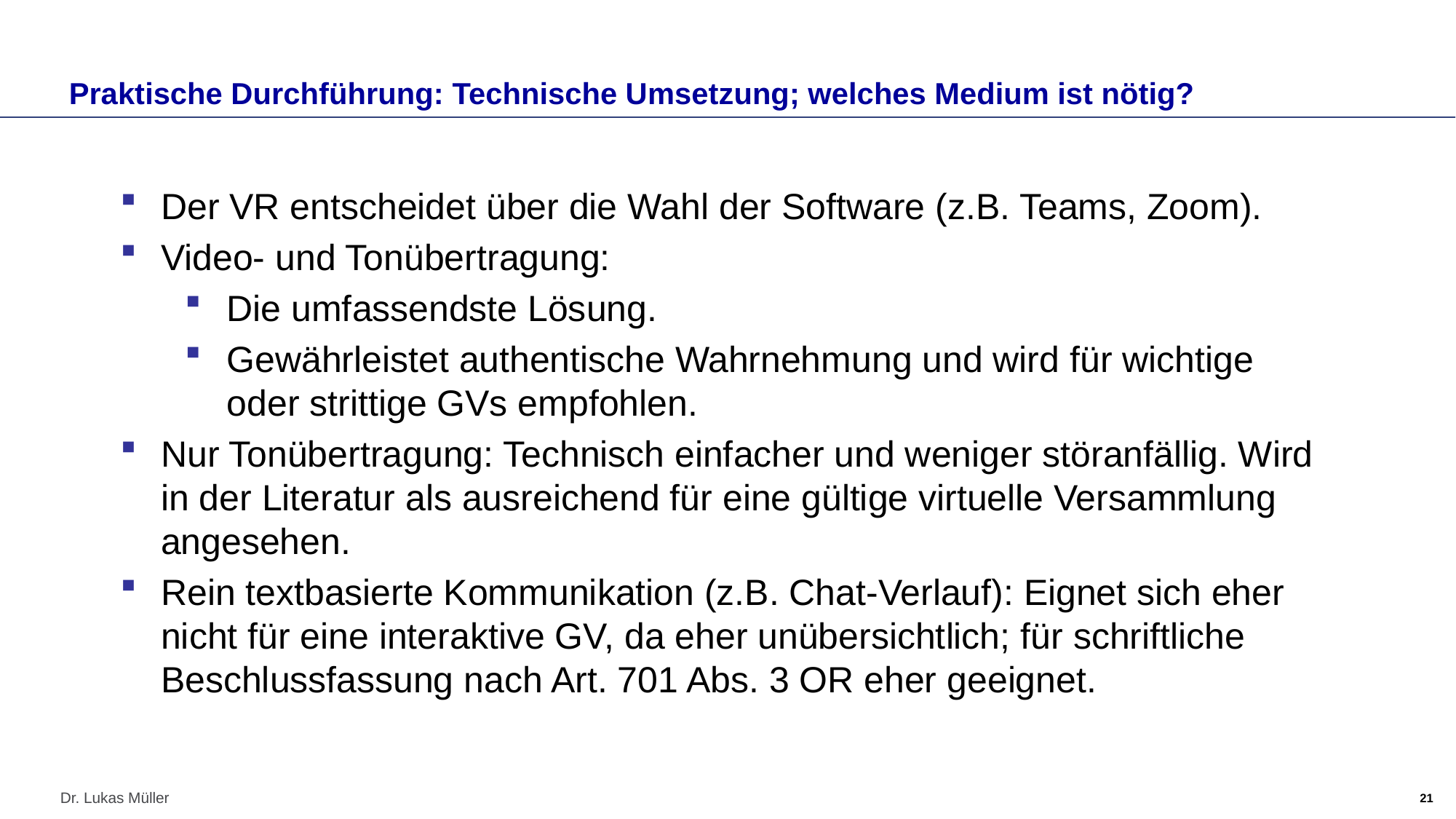

# Praktische Durchführung: Technische Umsetzung; welches Medium ist nötig?
Der VR entscheidet über die Wahl der Software (z.B. Teams, Zoom).
Video- und Tonübertragung:
Die umfassendste Lösung.
Gewährleistet authentische Wahrnehmung und wird für wichtige oder strittige GVs empfohlen.
Nur Tonübertragung: Technisch einfacher und weniger störanfällig. Wird in der Literatur als ausreichend für eine gültige virtuelle Versammlung angesehen.
Rein textbasierte Kommunikation (z.B. Chat-Verlauf): Eignet sich eher nicht für eine interaktive GV, da eher unübersichtlich; für schriftliche Beschlussfassung nach Art. 701 Abs. 3 OR eher geeignet.